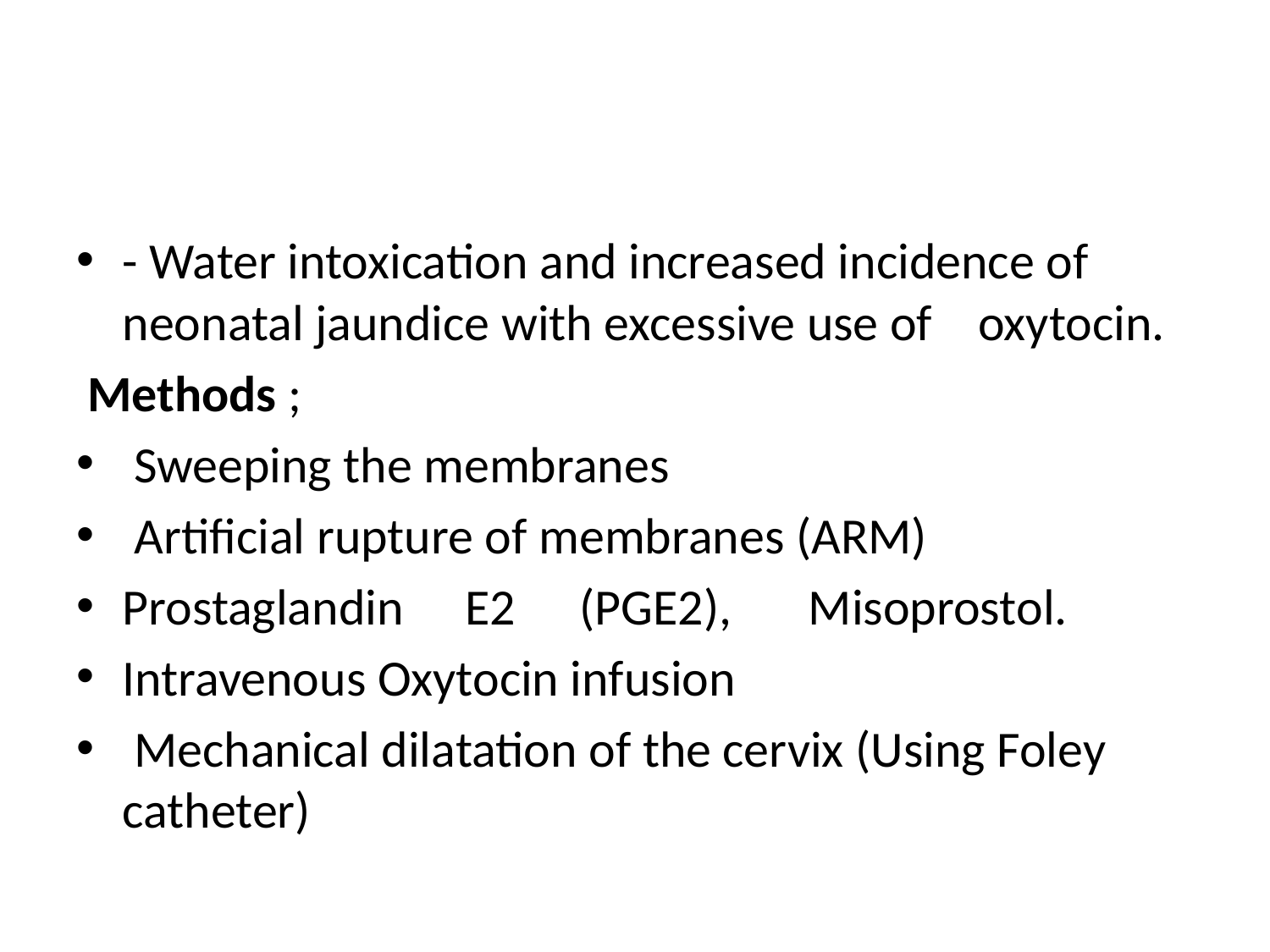

#
- Water intoxication and increased incidence of   neonatal jaundice with excessive use of    oxytocin.
 Methods ;
 Sweeping the membranes
 Artificial rupture of membranes (ARM)
Prostaglandin	E2	(PGE2),	Misoprostol.
Intravenous Oxytocin infusion
 Mechanical dilatation of the cervix (Using Foley catheter)